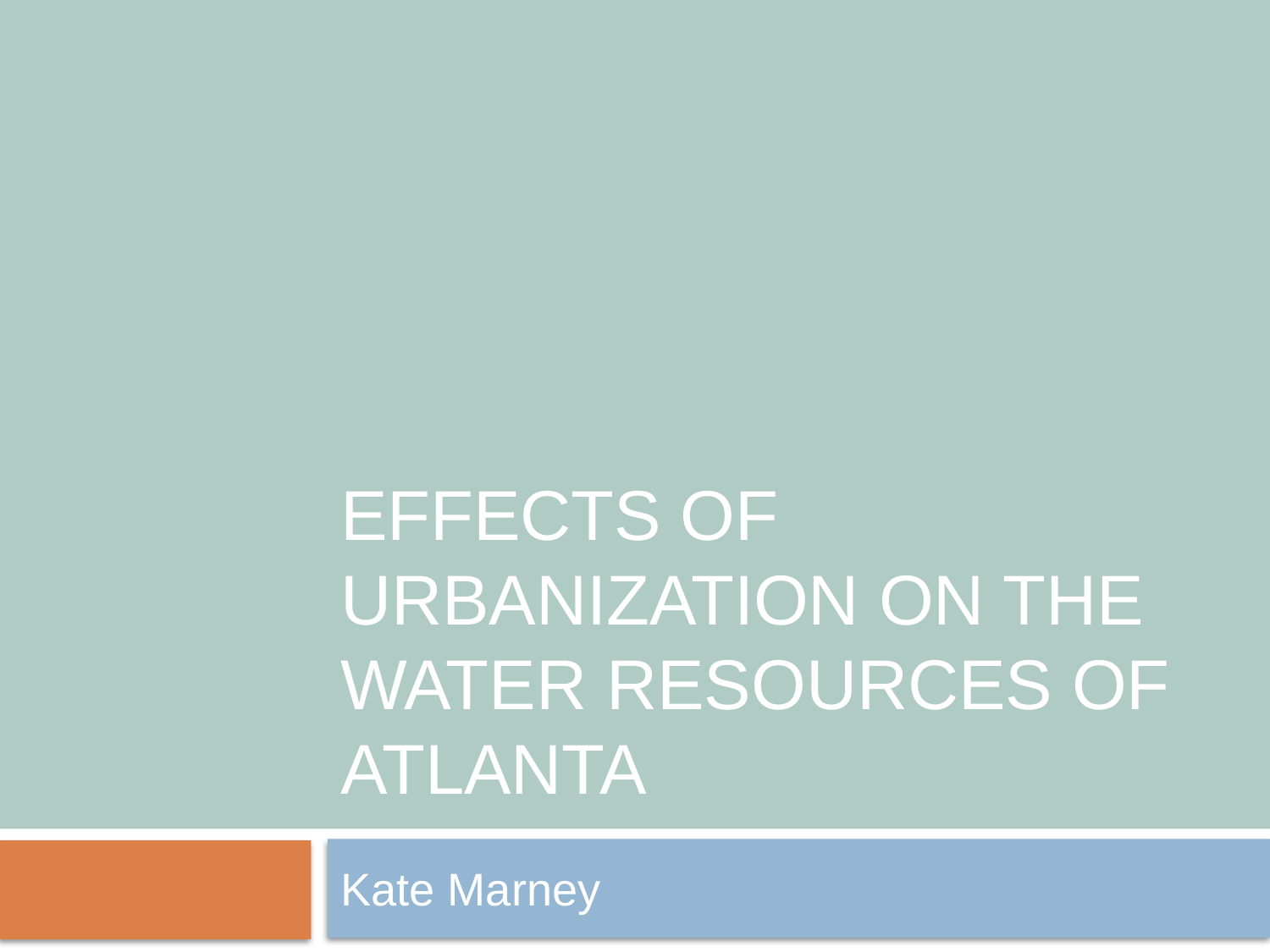

# Effects of Urbanization on the Water Resources of Atlanta
Kate Marney